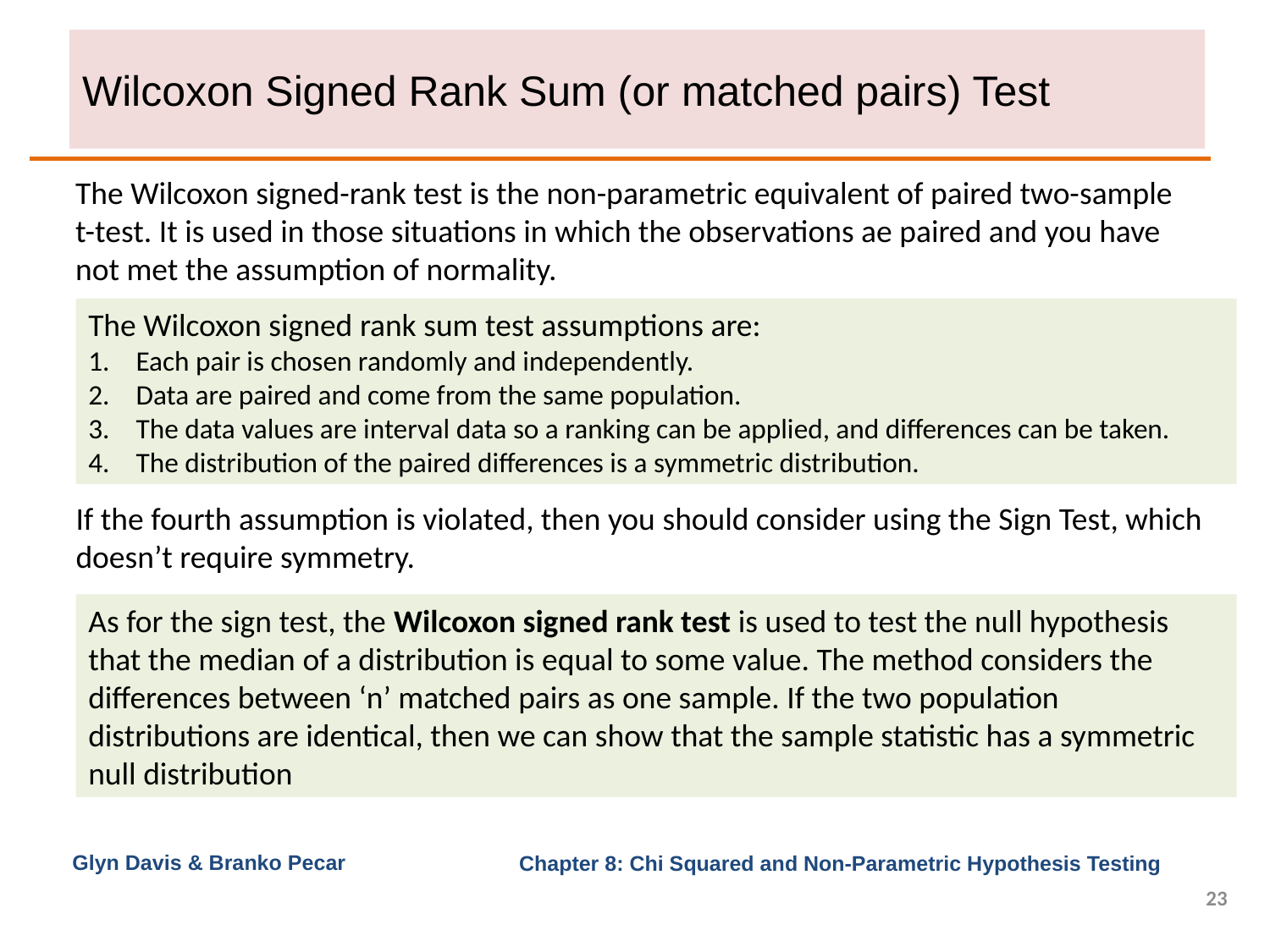

# Wilcoxon Signed Rank Sum (or matched pairs) Test
The Wilcoxon signed-rank test is the non-parametric equivalent of paired two-sample t-test. It is used in those situations in which the observations ae paired and you have not met the assumption of normality.
The Wilcoxon signed rank sum test assumptions are:
Each pair is chosen randomly and independently.
Data are paired and come from the same population.
The data values are interval data so a ranking can be applied, and differences can be taken.
The distribution of the paired differences is a symmetric distribution.
If the fourth assumption is violated, then you should consider using the Sign Test, which doesn’t require symmetry.
As for the sign test, the Wilcoxon signed rank test is used to test the null hypothesis that the median of a distribution is equal to some value. The method considers the differences between ‘n’ matched pairs as one sample. If the two population distributions are identical, then we can show that the sample statistic has a symmetric null distribution
Glyn Davis & Branko Pecar
23